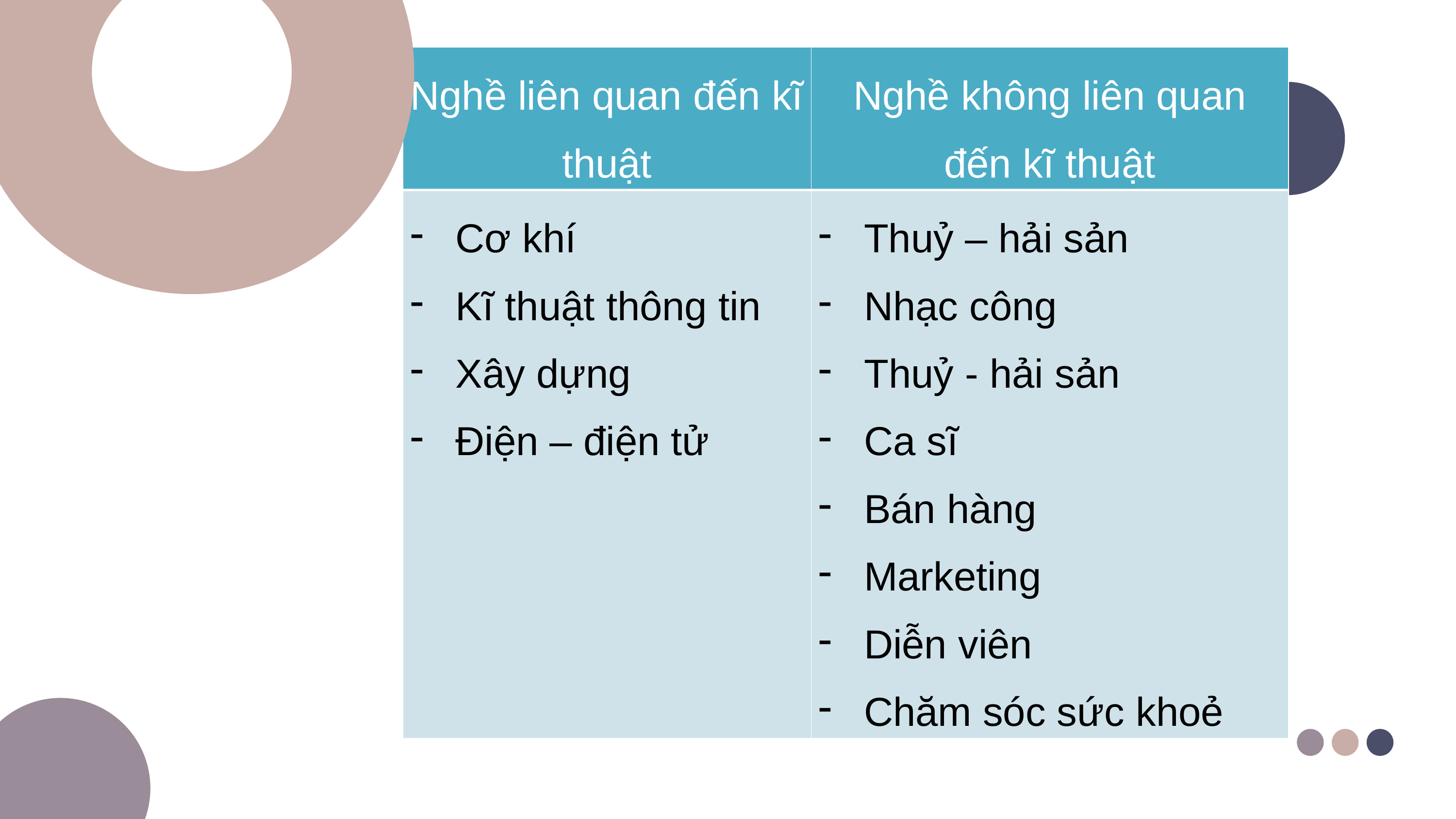

| Nghề liên quan đến kĩ thuật | Nghề không liên quan đến kĩ thuật |
| --- | --- |
| Cơ khí Kĩ thuật thông tin Xây dựng Điện – điện tử | Thuỷ – hải sản Nhạc công Thuỷ - hải sản Ca sĩ Bán hàng Marketing Diễn viên Chăm sóc sức khoẻ |